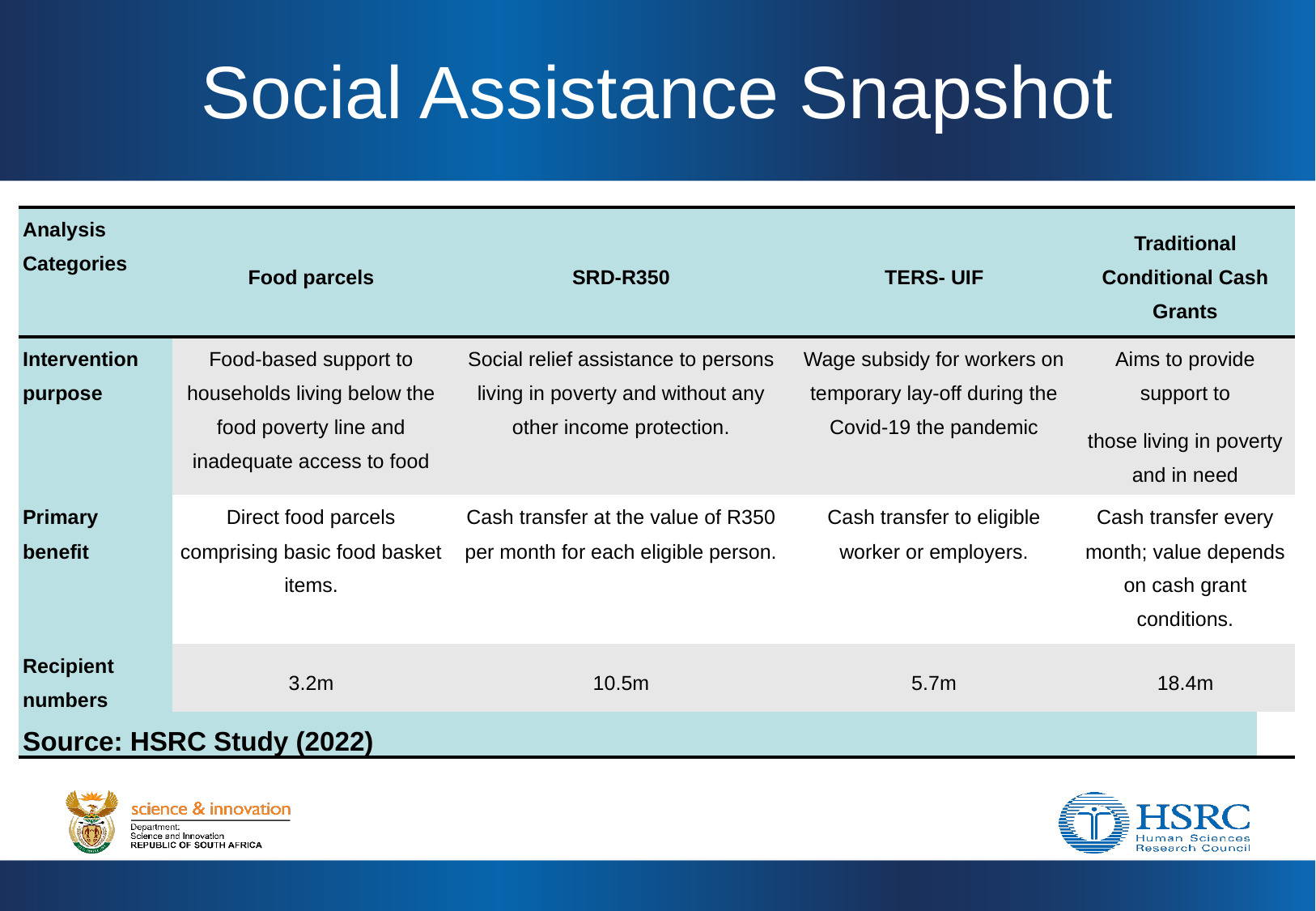

# Social Assistance Snapshot
| Analysis Categories | Food parcels | SRD-R350 | TERS- UIF | Traditional Conditional Cash Grants |  |
| --- | --- | --- | --- | --- | --- |
| Intervention purpose | Food-based support to households living below the food poverty line and inadequate access to food | Social relief assistance to persons living in poverty and without any other income protection. | Wage subsidy for workers on temporary lay-off during the Covid-19 the pandemic | Aims to provide support to those living in poverty and in need |  |
| Primary benefit | Direct food parcels comprising basic food basket items. | Cash transfer at the value of R350 per month for each eligible person. | Cash transfer to eligible worker or employers. | Cash transfer every month; value depends on cash grant conditions. |  |
| Recipient numbers | 3.2m | 10.5m | 5.7m | 18.4m |  |
| Source: HSRC Study (2022) |  |  |  |  |  |